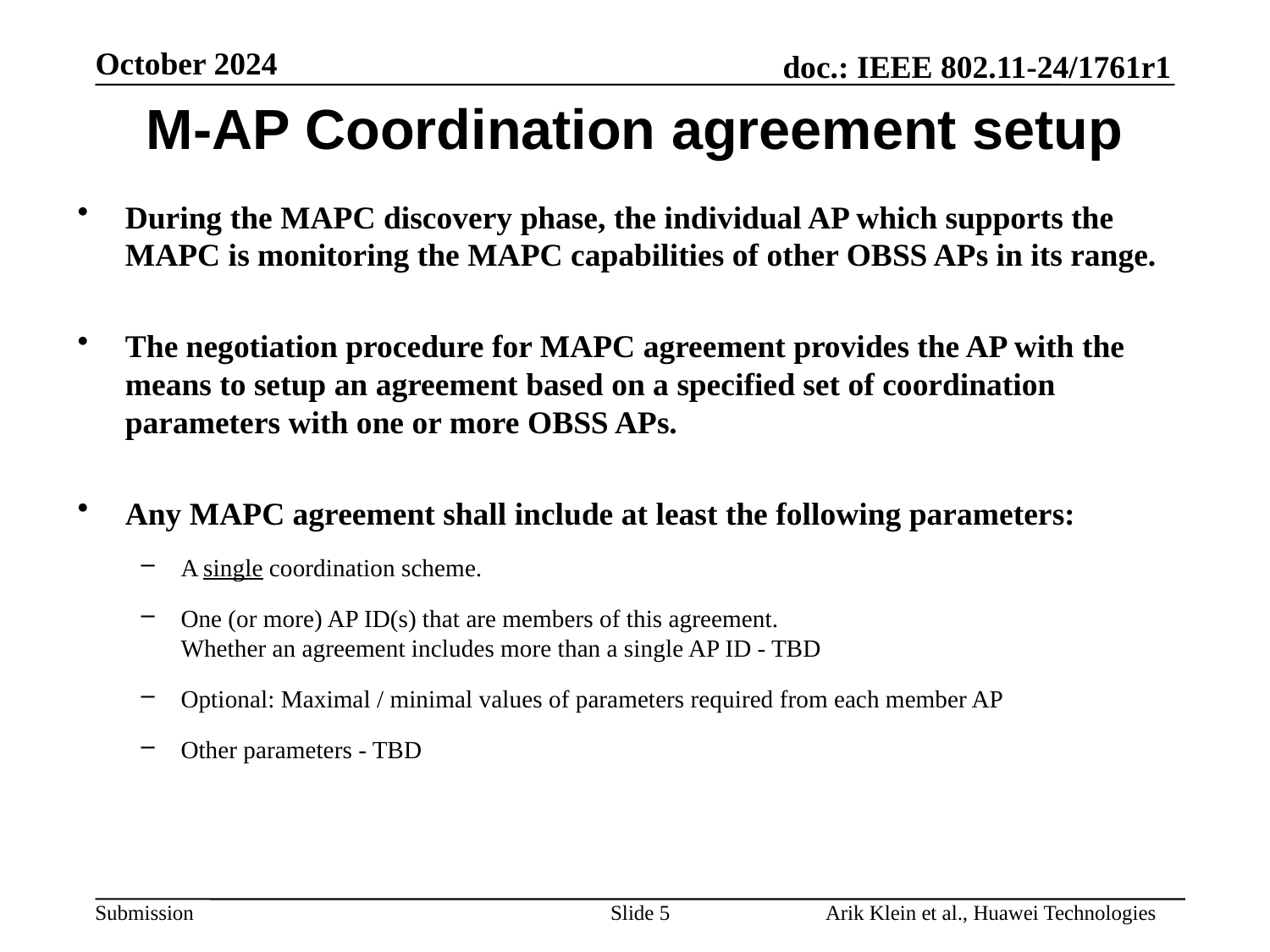

M-AP Coordination agreement setup
During the MAPC discovery phase, the individual AP which supports the MAPC is monitoring the MAPC capabilities of other OBSS APs in its range.
The negotiation procedure for MAPC agreement provides the AP with the means to setup an agreement based on a specified set of coordination parameters with one or more OBSS APs.
Any MAPC agreement shall include at least the following parameters:
A single coordination scheme.
One (or more) AP ID(s) that are members of this agreement.
Whether an agreement includes more than a single AP ID - TBD
Optional: Maximal / minimal values of parameters required from each member AP
Other parameters - TBD

Slide 5